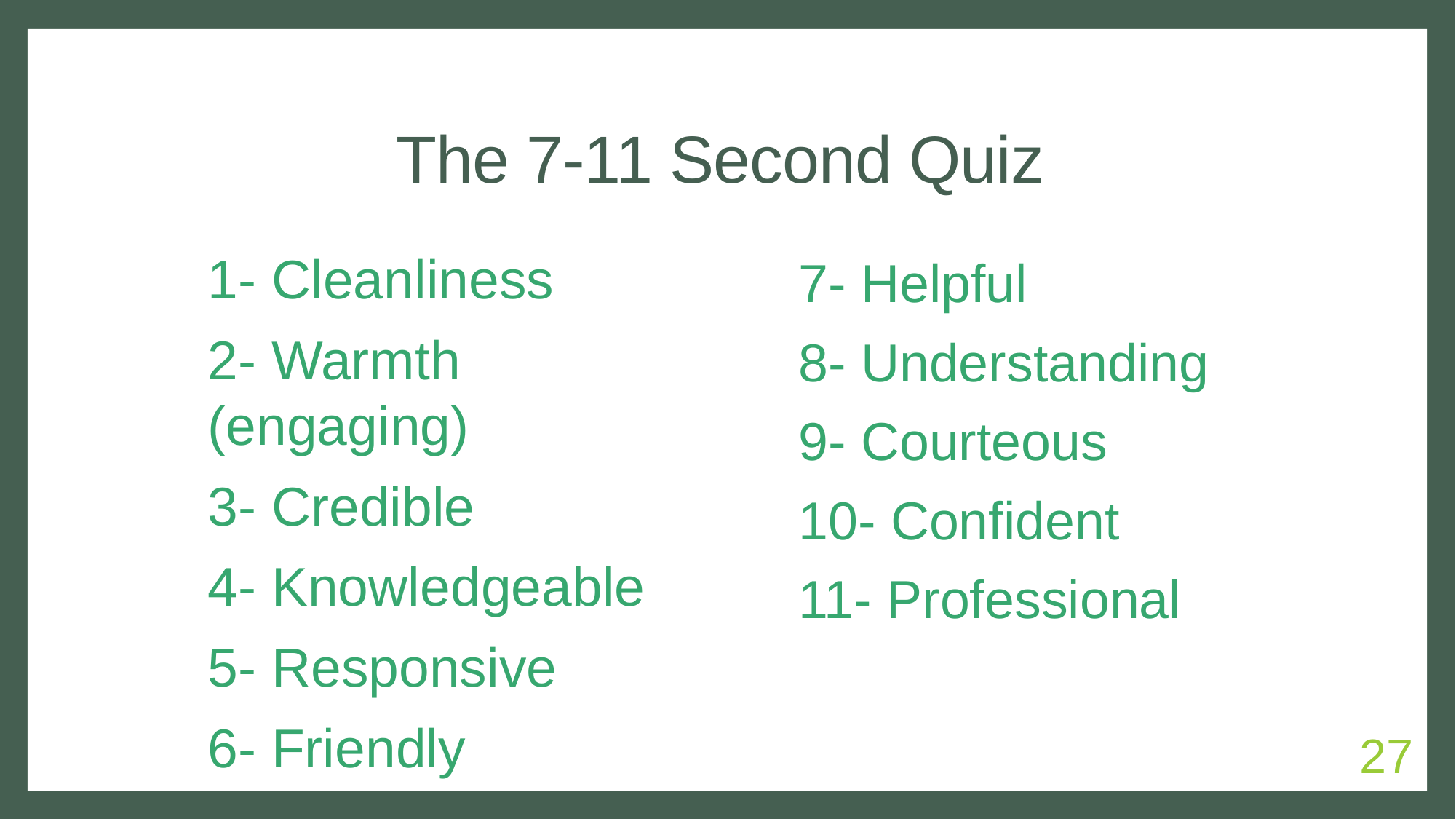

# The 7-11 Second Quiz
1- Cleanliness
2- Warmth (engaging)
3- Credible
4- Knowledgeable
5- Responsive
6- Friendly
7- Helpful
8- Understanding
9- Courteous
10- Confident
11- Professional

27